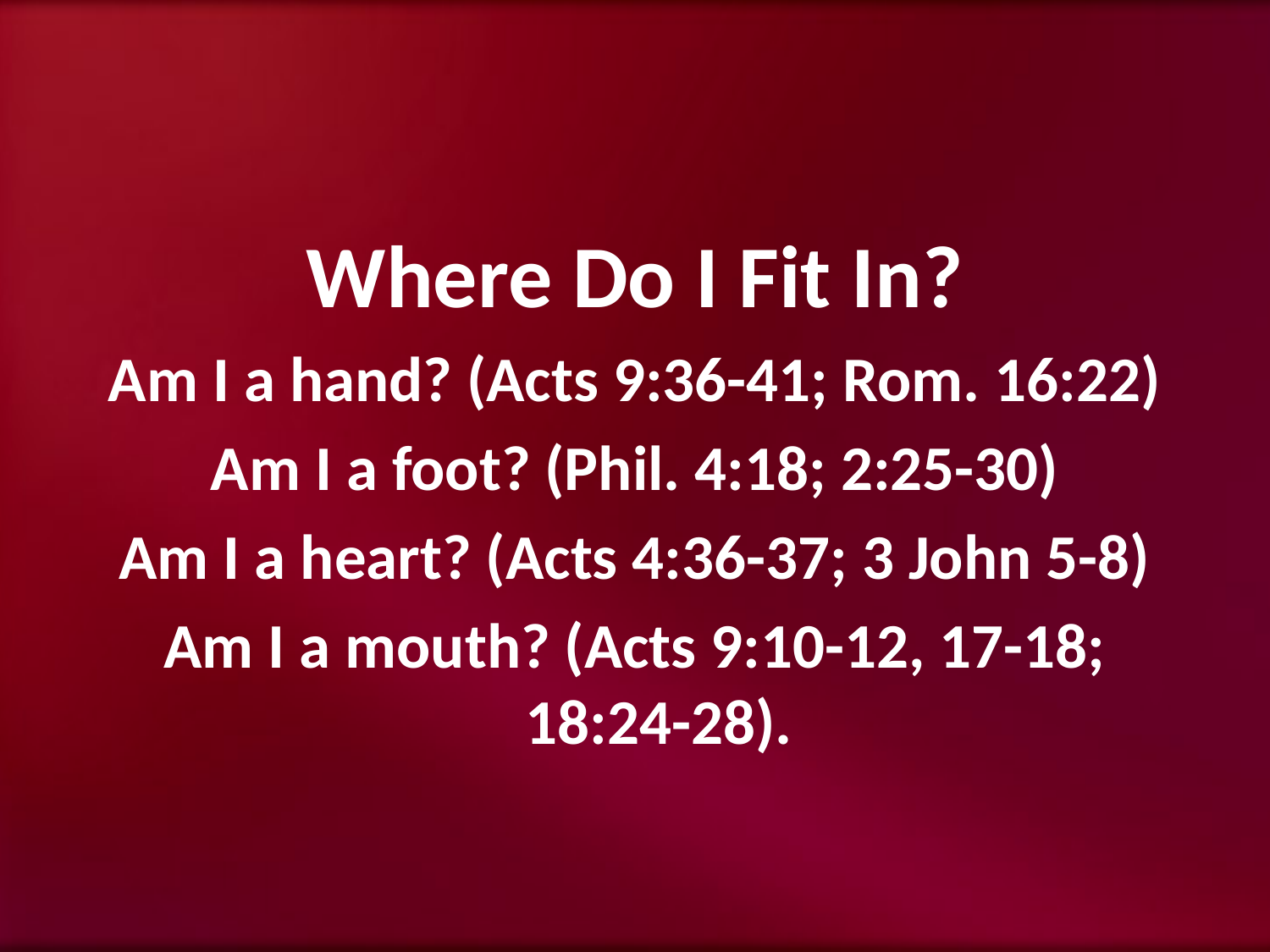

Where Do I Fit In?
Am I a hand? (Acts 9:36-41; Rom. 16:22)
Am I a foot? (Phil. 4:18; 2:25-30)
Am I a heart? (Acts 4:36-37; 3 John 5-8)
Am I a mouth? (Acts 9:10-12, 17-18; 18:24-28).